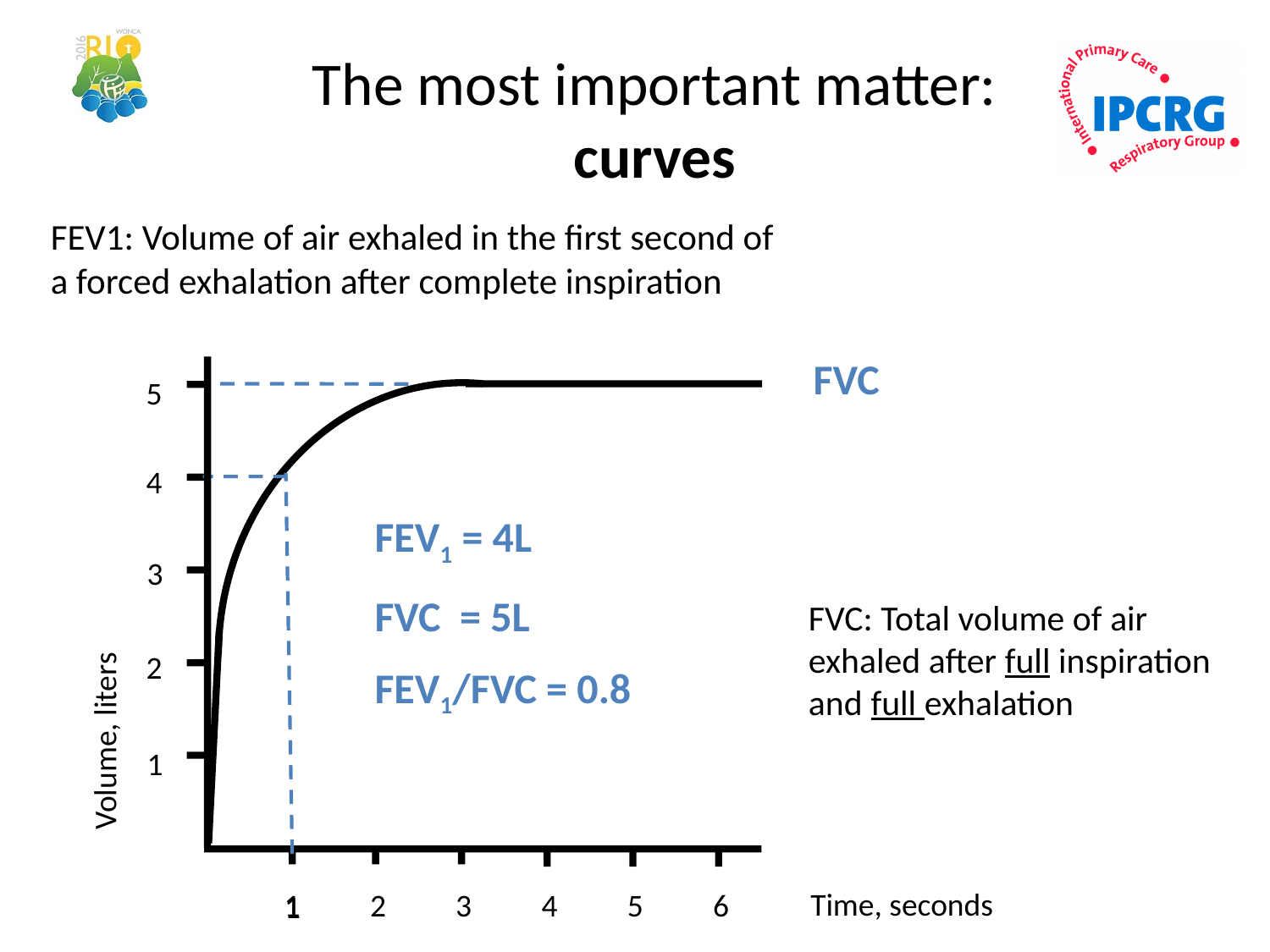

# The most important matter: curves
FEV1: Volume of air exhaled in the first second of a forced exhalation after complete inspiration
FVC

5

4

FEV1 = 4L
FVC  = 5L
FEV1/FVC = 0.8

3

FVC: Total volume of air exhaled after full inspiration and full exhalation

2

Volume, liters
1

Time, seconds
1
2
3
4
5
6
1